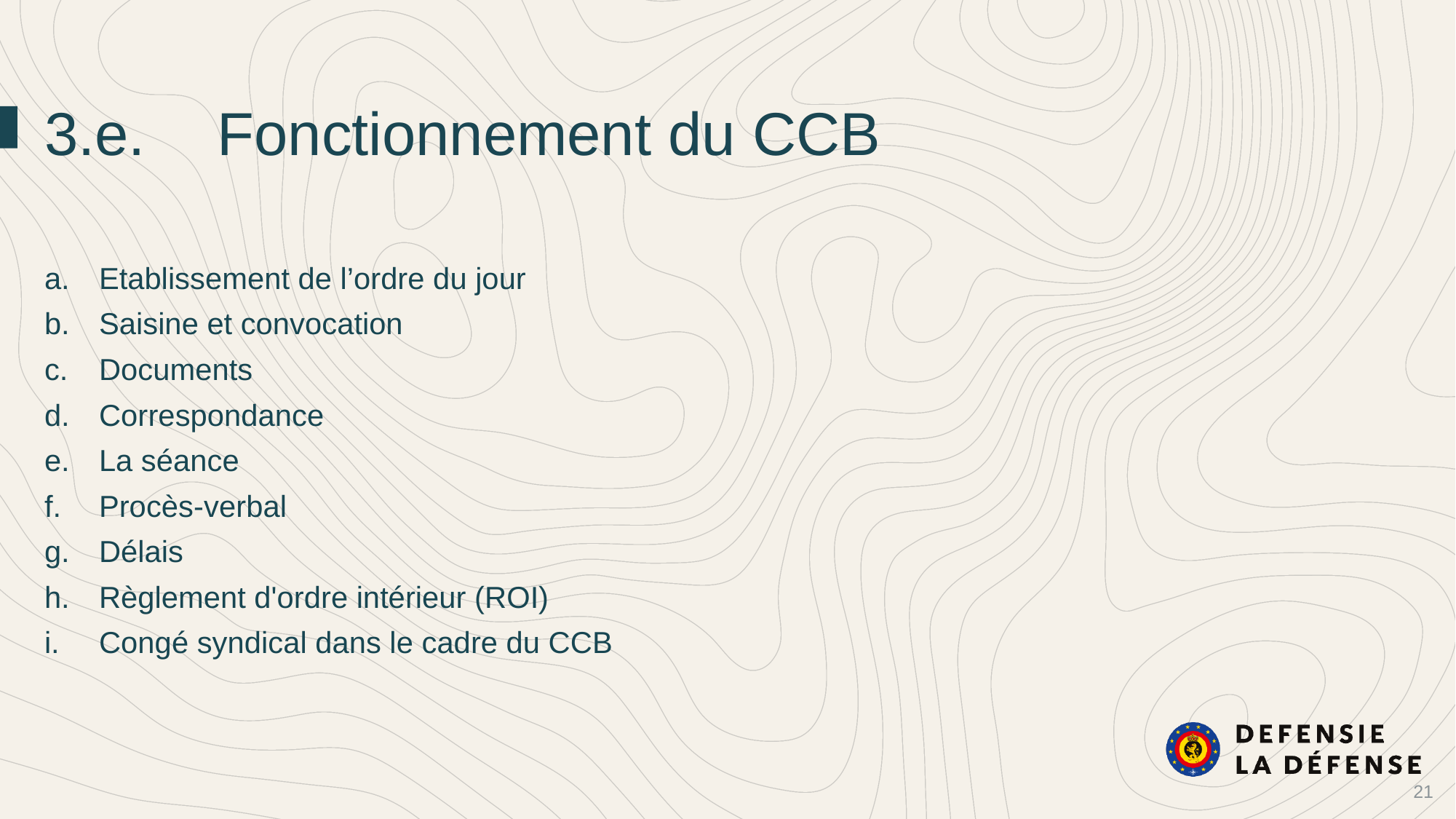

3.e.	Fonctionnement du CCB

Etablissement de l’ordre du jour
Saisine et convocation
Documents
Correspondance
La séance
Procès-verbal
Délais
Règlement d'ordre intérieur (ROI)
Congé syndical dans le cadre du CCB